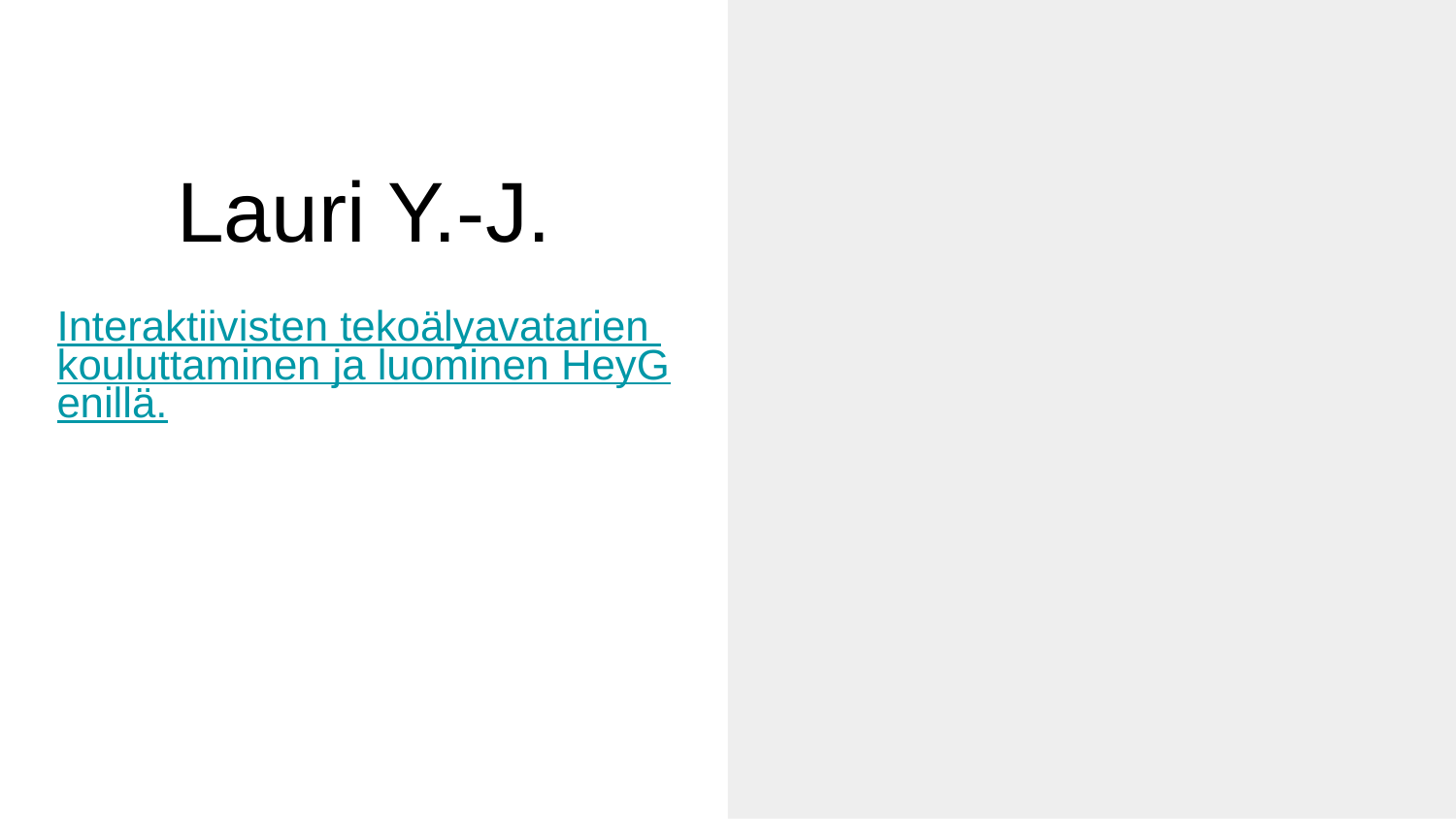

# Lauri Y.-J.

Interaktiivisten tekoälyavatarien kouluttaminen ja luominen HeyGenillä.